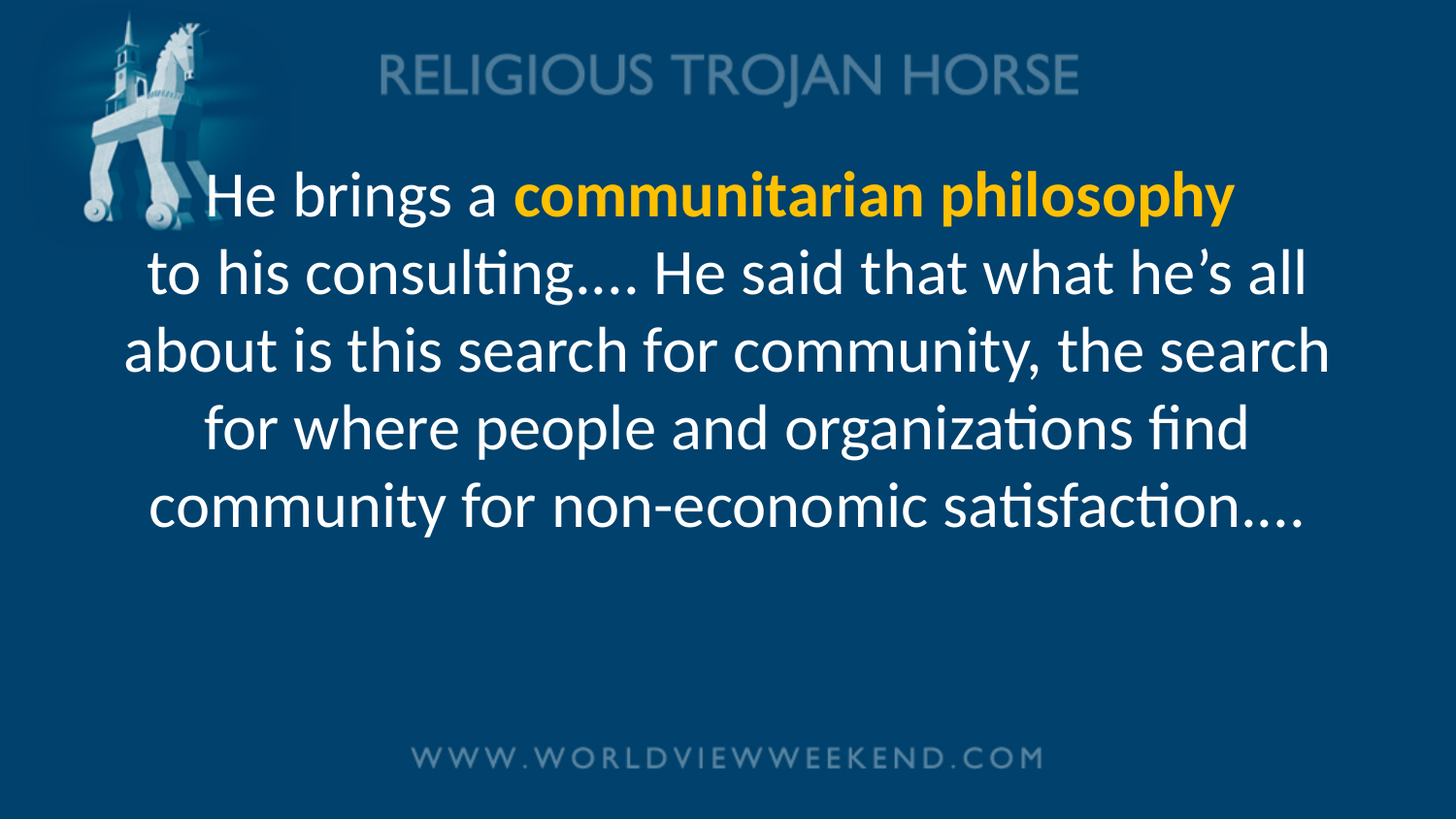

# He brings a communitarian philosophy to his consulting.... He said that what he’s all about is this search for community, the search for where people and organizations find community for non-economic satisfaction....